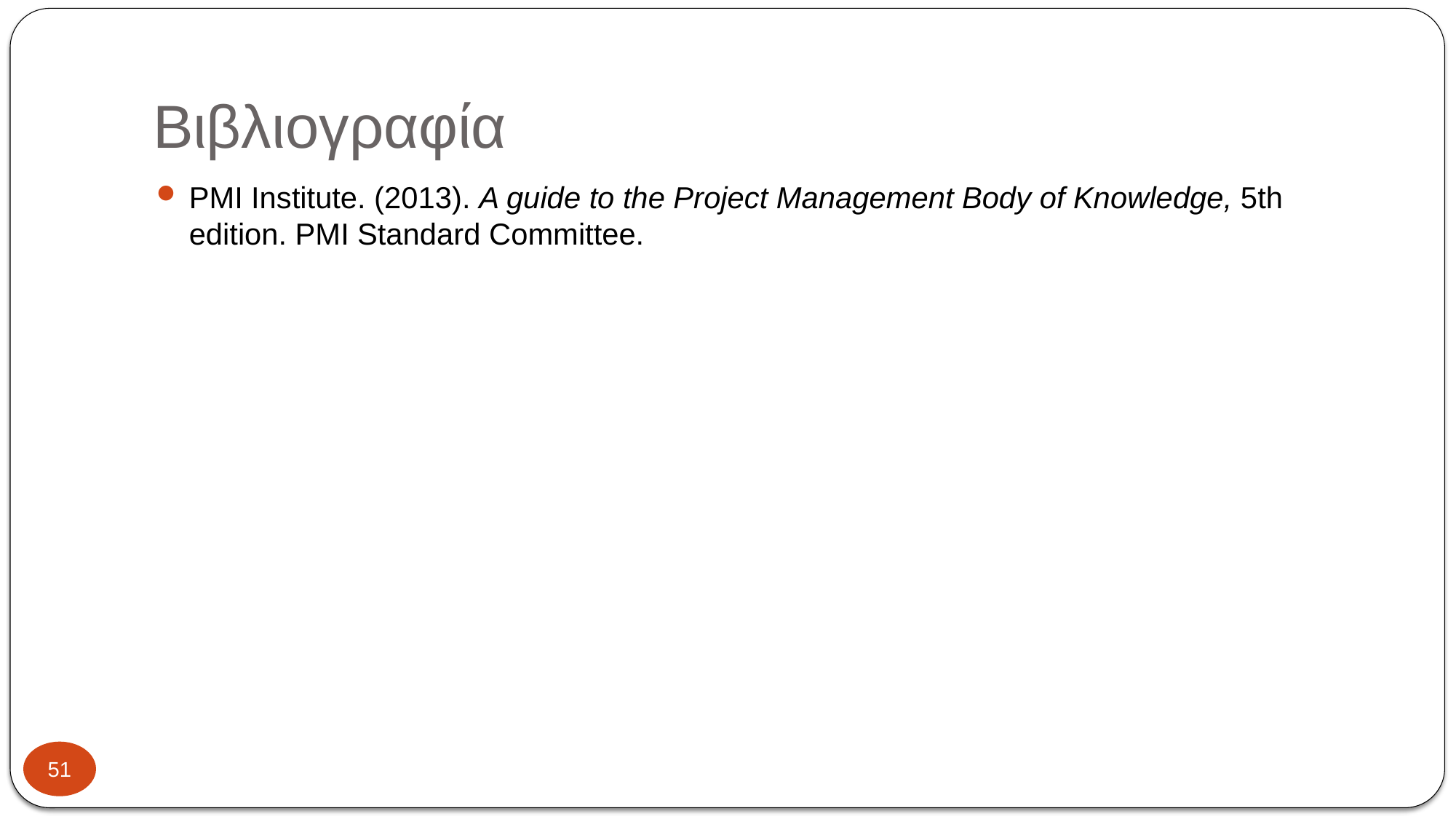

# Βιβλιογραφία
PMI Institute. (2013). A guide to the Project Management Body of Knowledge, 5th edition. PMI Standard Committee.
51